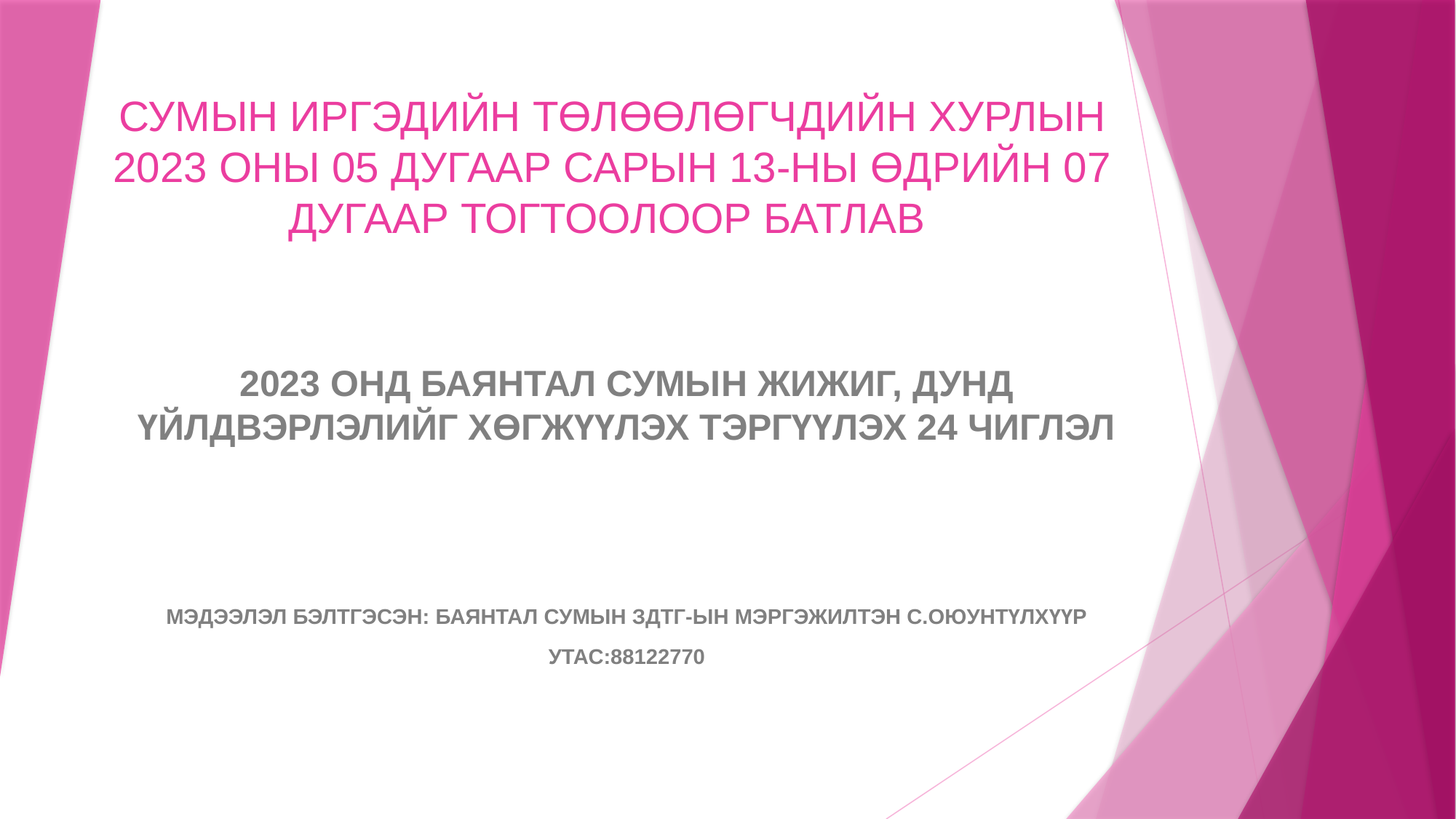

# СУМЫН ИРГЭДИЙН ТӨЛӨӨЛӨГЧДИЙН ХУРЛЫН 2023 ОНЫ 05 ДУГААР САРЫН 13-НЫ ӨДРИЙН 07 ДУГААР ТОГТООЛООР БАТЛАВ

2023 ОНД БАЯНТАЛ СУМЫН ЖИЖИГ, ДУНД ҮЙЛДВЭРЛЭЛИЙГ ХӨГЖҮҮЛЭХ ТЭРГҮҮЛЭХ 24 ЧИГЛЭЛ

МЭДЭЭЛЭЛ БЭЛТГЭСЭН: БАЯНТАЛ СУМЫН ЗДТГ-ЫН МЭРГЭЖИЛТЭН С.ОЮУНТҮЛХҮҮР
УТАС:88122770